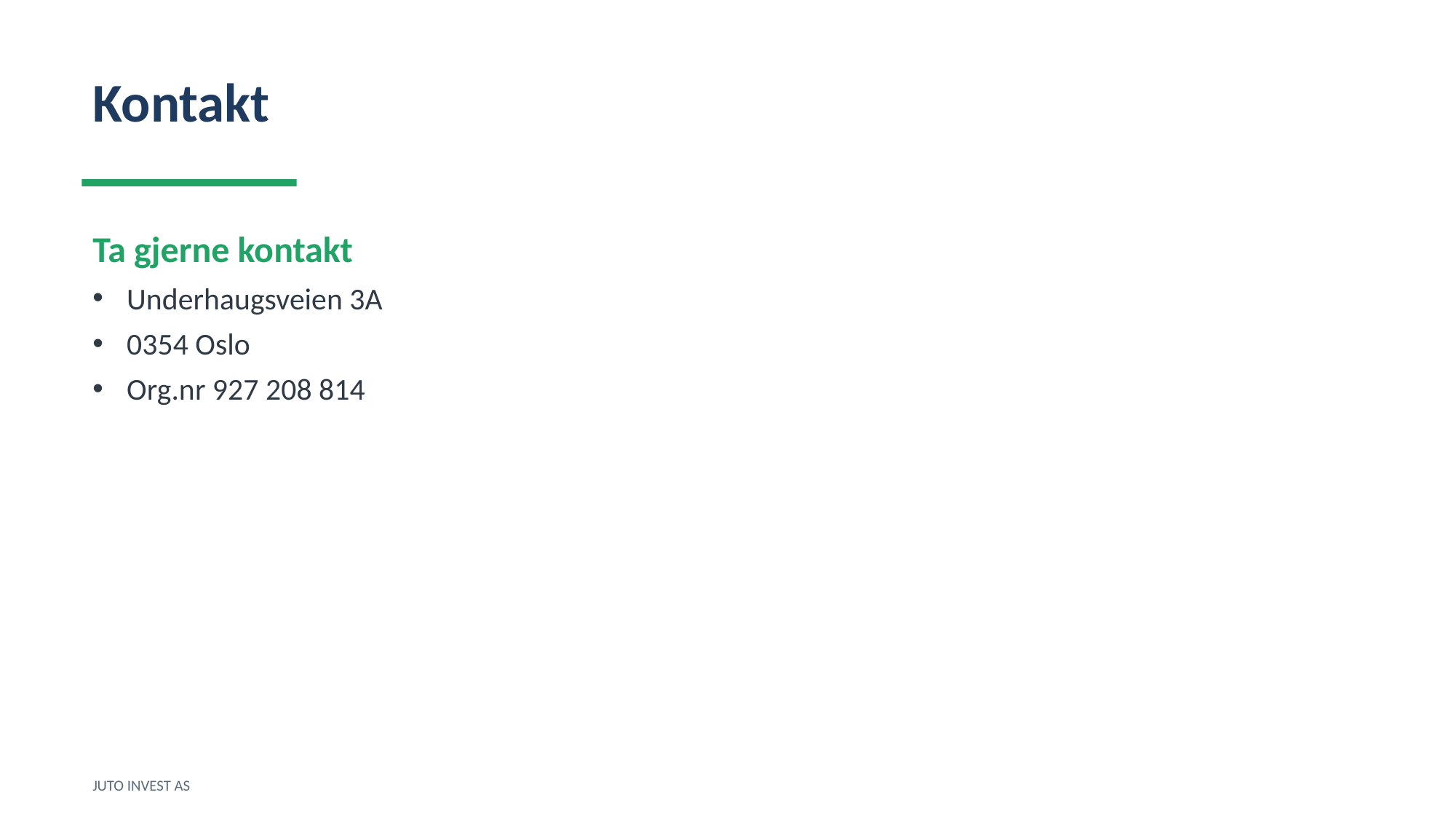

Kontakt

Ta gjerne kontakt
Underhaugsveien 3A
0354 Oslo
Org.nr 927 208 814
JUTO INVEST AS